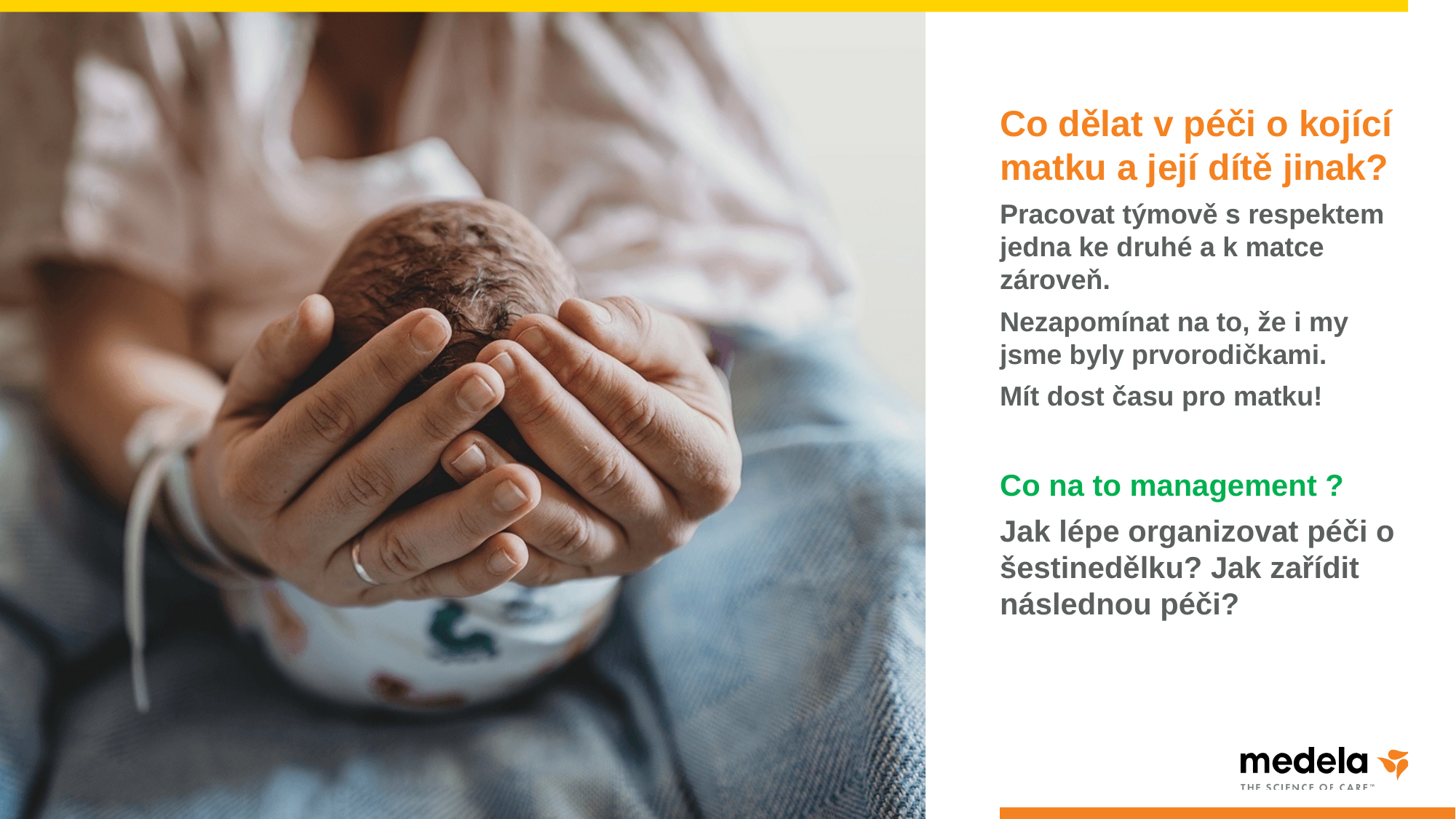

Co dělat v péči o kojící matku a její dítě jinak?
Pracovat týmově s respektem  jedna ke druhé a k matce zároveň.
Nezapomínat na to, že i my jsme byly prvorodičkami.
Mít dost času pro matku!

Co na to management ?
Jak lépe organizovat péči o šestinedělku? Jak zařídit následnou péči?